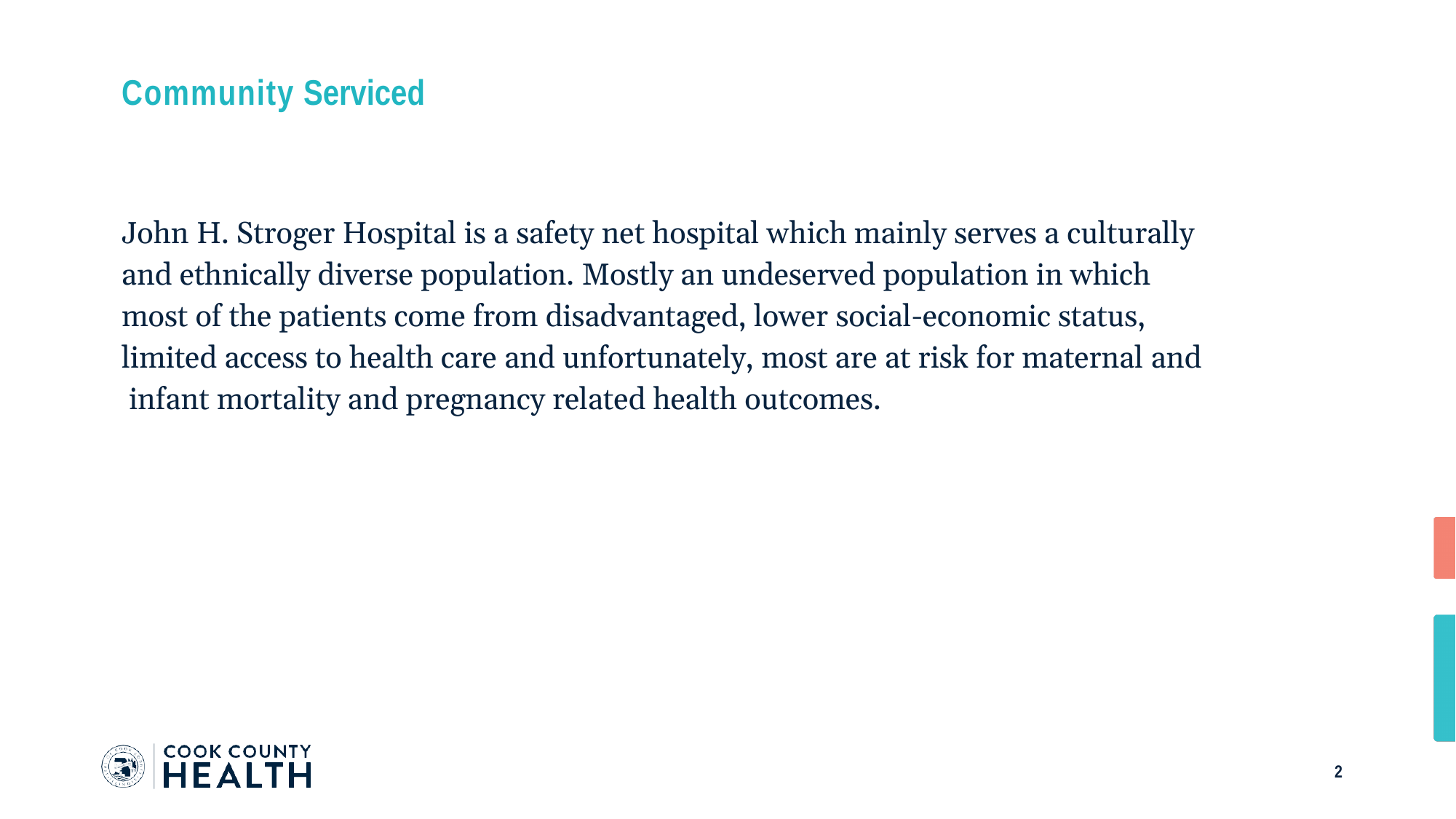

# Community Serviced
John H. Stroger Hospital is a safety net hospital which mainly serves a culturally  and ethnically diverse population. Mostly an undeserved population in which  most of the patients come from disadvantaged, lower social-economic status,  limited access to health care and unfortunately, most are at risk for maternal and  infant mortality and pregnancy related health outcomes.
2